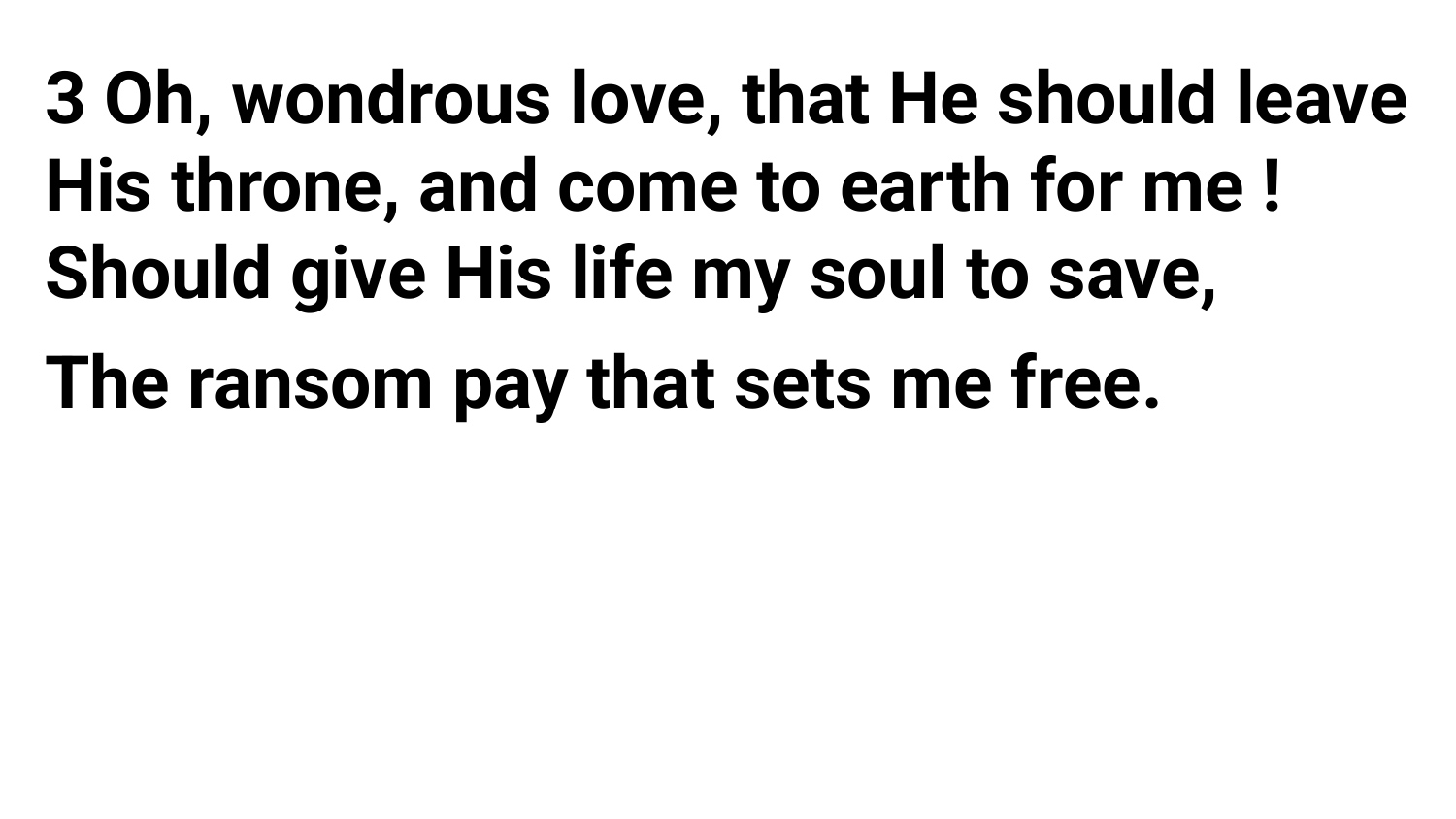

3 Oh, wondrous love, that He should leave
His throne, and come to earth for me !
Should give His life my soul to save,
The ransom pay that sets me free.